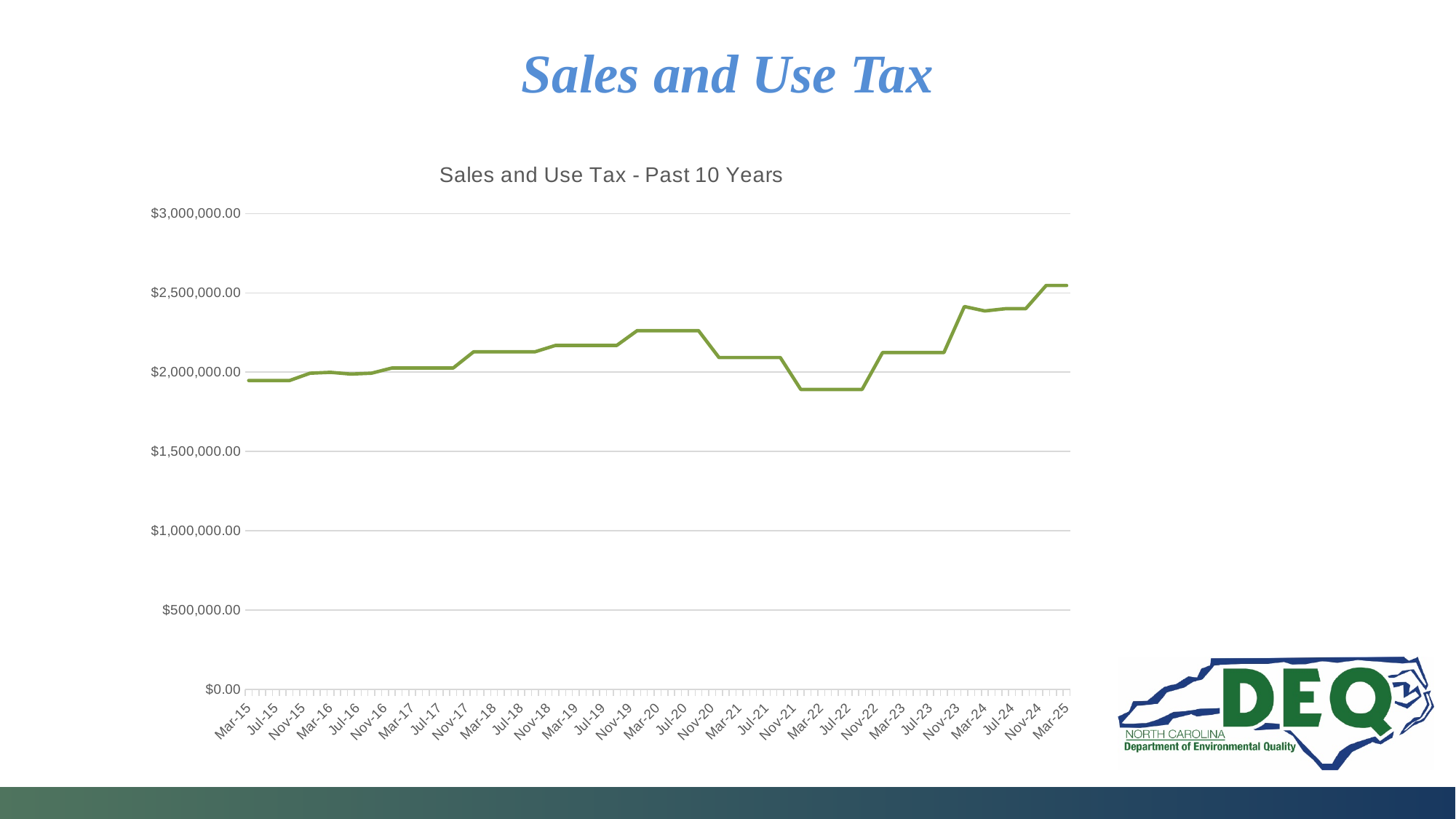

# Sales and Use Tax

### Chart: Sales and Use Tax - Past 10 Years

| Category |  |
|---|---|
| 42094 | 1947460.94 |
| 42185 | 1947460.94 |
| 42277 | 1947460.94 |
| 42369 | 1993662.6 |
| 42460 | 1999151.85 |
| 42550 | 1988173.35 |
| 42643 | 1993662.6 |
| 42735 | 2026173.98 |
| 42825 | 2026173.98 |
| 42915 | 2026173.98 |
| 43008 | 2026173.98 |
| 43100 | 2128435.11 |
| 43190 | 2128435.11 |
| 43280 | 2128435.11 |
| 43373 | 2128435.11 |
| 43465 | 2168709.41 |
| 43555 | 2168709.41 |
| 43645 | 2168709.41 |
| 43738 | 2168709.41 |
| 43830 | 2261861.6 |
| 43921 | 2261861.6 |
| 44011 | 2261861.6 |
| 44104 | 2261861.6 |
| 44196 | 2092342.95 |
| 44286 | 2092342.9500000002 |
| 44376 | 2092342.95 |
| 44469 | 2092342.95 |
| 44561 | 1891462.72 |
| 44651 | 1891462.72 |
| 44742 | 1891462.72 |
| 44834 | 1891462.72 |
| 44926 | 2123919.04 |
| 45016 | 2123919.04 |
| 45106 | 2123919.04 |
| 45199 | 2123919.04 |
| 45291 | 2413943.73 |
| 45382 | 2386002.2899999996 |
| 45473 | 2399973.01 |
| 45565 | 2399973.01 |
| 45657 | 2546708.44 |
| 45747 | 2546708.44 |